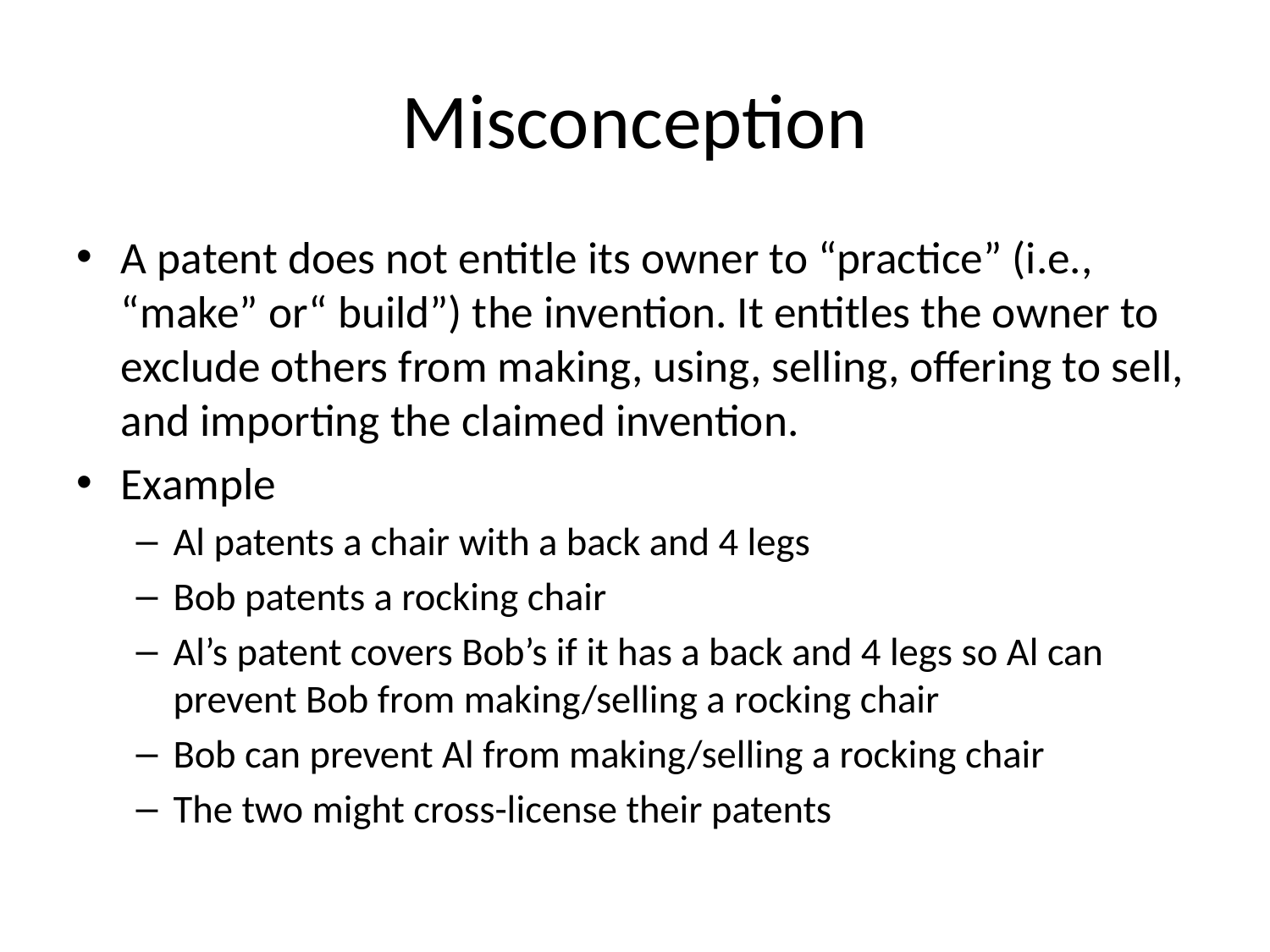

# Misconception
A patent does not entitle its owner to “practice” (i.e., “make” or“ build”) the invention. It entitles the owner to exclude others from making, using, selling, offering to sell, and importing the claimed invention.
Example
Al patents a chair with a back and 4 legs
Bob patents a rocking chair
Al’s patent covers Bob’s if it has a back and 4 legs so Al can prevent Bob from making/selling a rocking chair
Bob can prevent Al from making/selling a rocking chair
The two might cross-license their patents